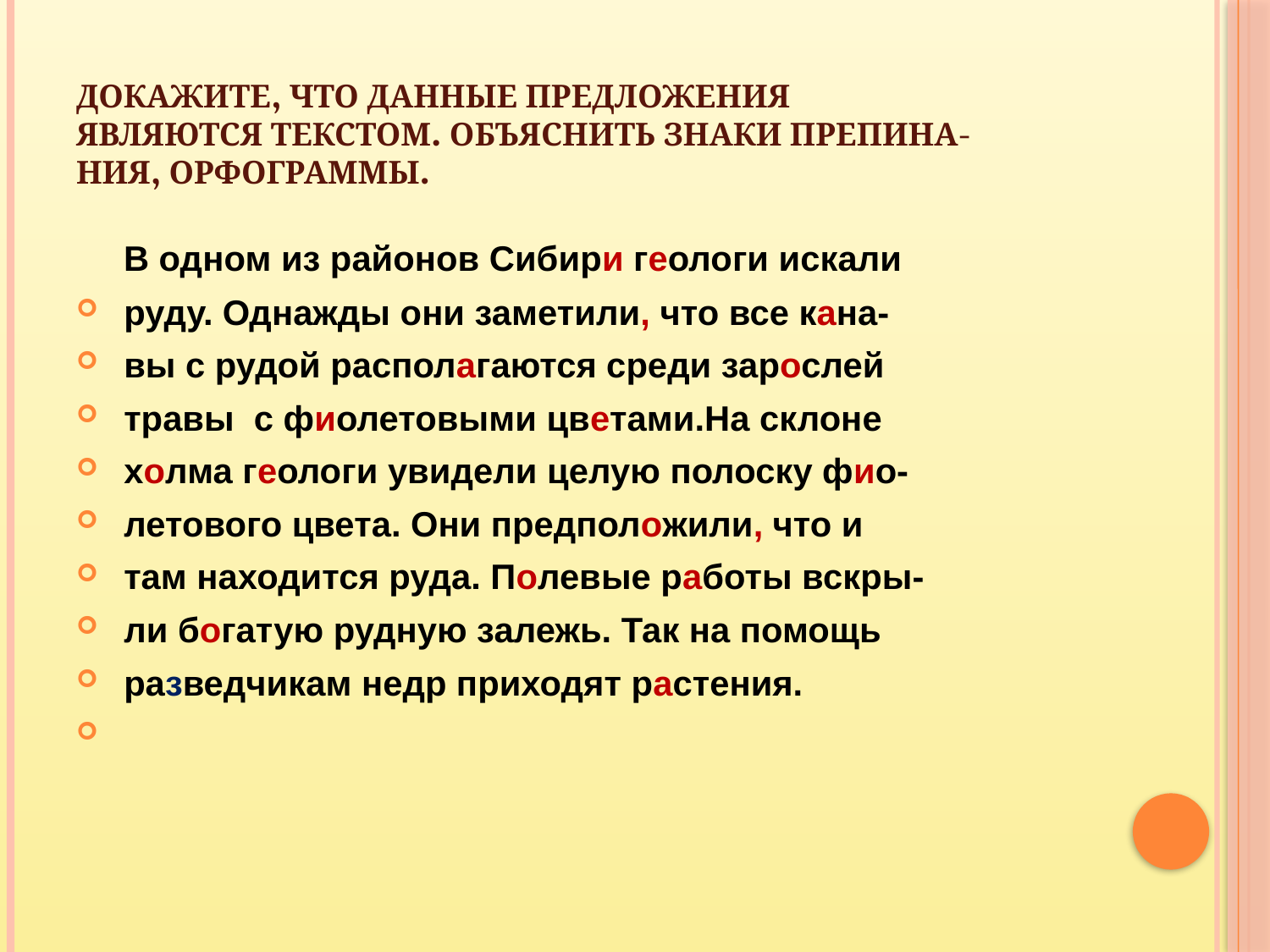

# ДОКАЖИТЕ, ЧТО ДАННЫЕ ПРЕДЛОЖЕНИЯ ЯВЛЯЮТСЯ ТЕКСТОМ. ОБЪЯСНИТЬ ЗНАКИ ПРЕПИНА- НИЯ, ОРФОГРАММЫ.
    В одном из районов Сибири геологи искали
 руду. Однажды они заметили, что все кана-
 вы с рудой располагаются среди зарослей
 травы  с фиолетовыми цветами.На склоне
 холма геологи увидели целую полоску фио-
 летового цвета. Они предположили, что и
 там находится руда. Полевые работы вскры-
 ли богатую рудную залежь. Так на помощь
 разведчикам недр приходят растения.